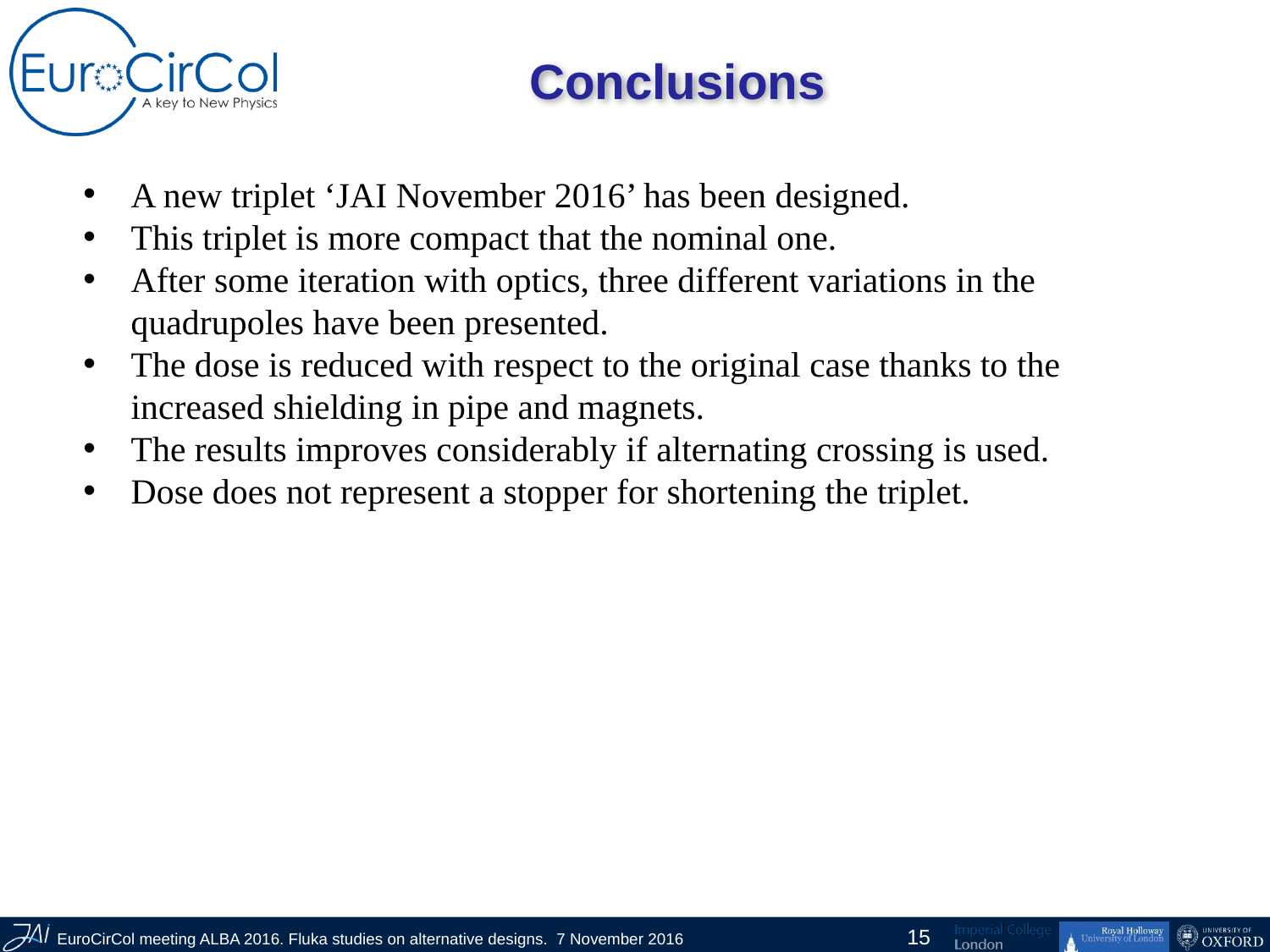

# Conclusions
A new triplet ‘JAI November 2016’ has been designed.
This triplet is more compact that the nominal one.
After some iteration with optics, three different variations in the quadrupoles have been presented.
The dose is reduced with respect to the original case thanks to the increased shielding in pipe and magnets.
The results improves considerably if alternating crossing is used.
Dose does not represent a stopper for shortening the triplet.